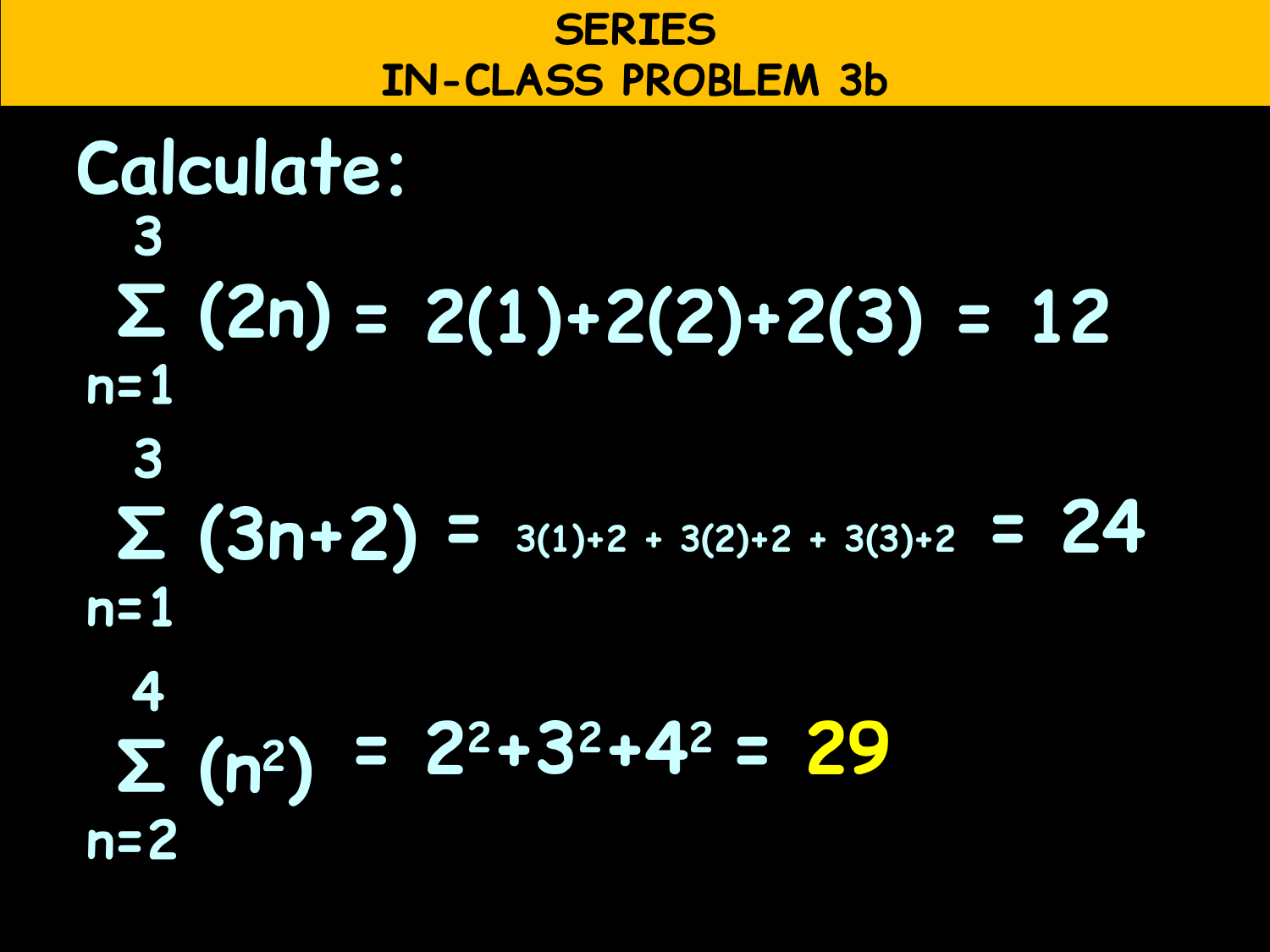

SERIES
IN-CLASS PROBLEM 3b
Calculate:

         = 2(1)+2(2)+2(3) = 12

            = 3(1)+2 + 3(2)+2 + 3(3)+2 = 24

         = 22+32+42 = 29
  3
 ∑ (2n)
n=1
  3
 ∑ (3n+2)
n=1
  4
 ∑ (n2)
n=2